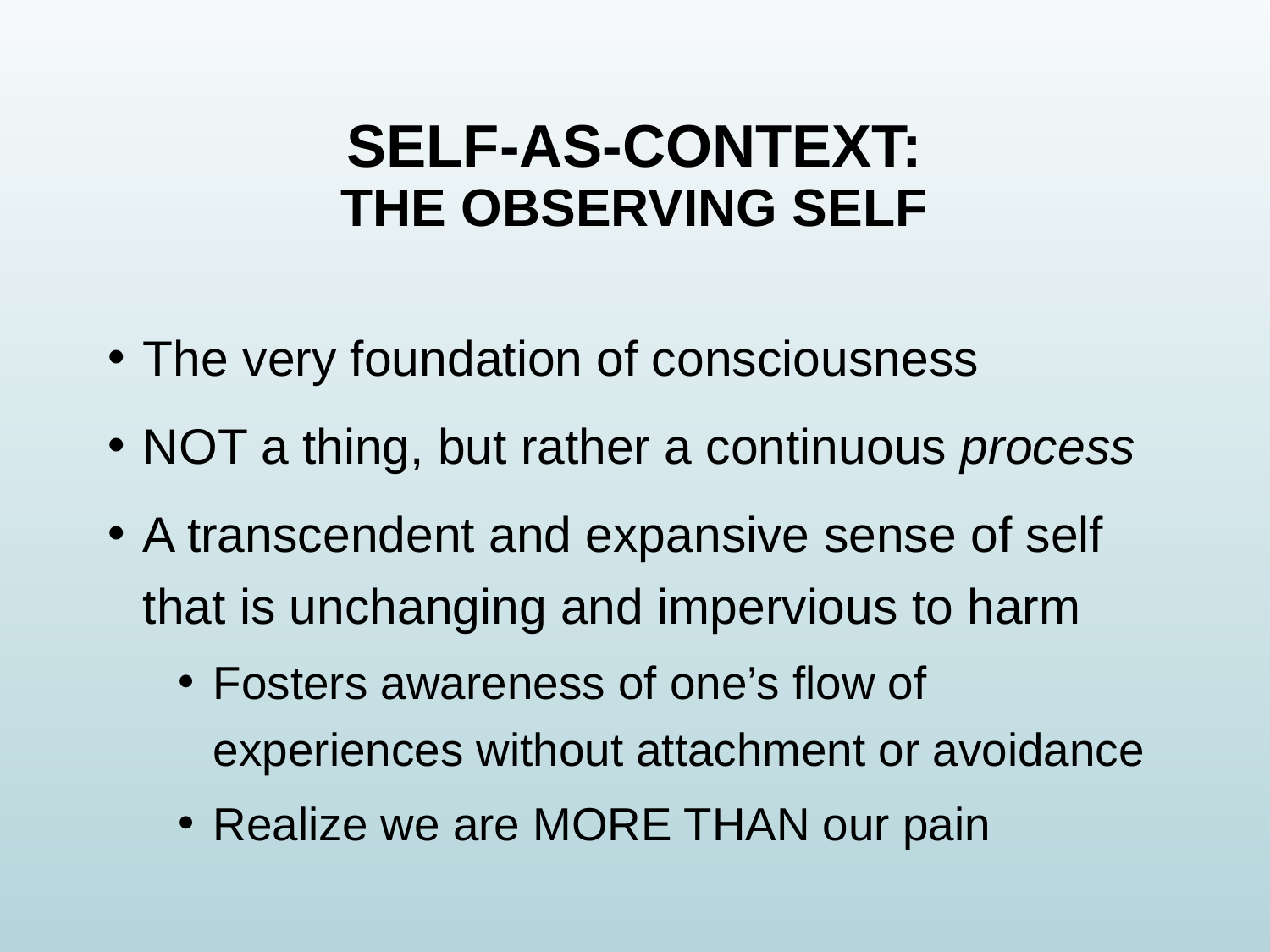

# Self-as-context: the observing self
The very foundation of consciousness
NOT a thing, but rather a continuous process
A transcendent and expansive sense of self that is unchanging and impervious to harm
Fosters awareness of one’s flow of experiences without attachment or avoidance
Realize we are MORE THAN our pain